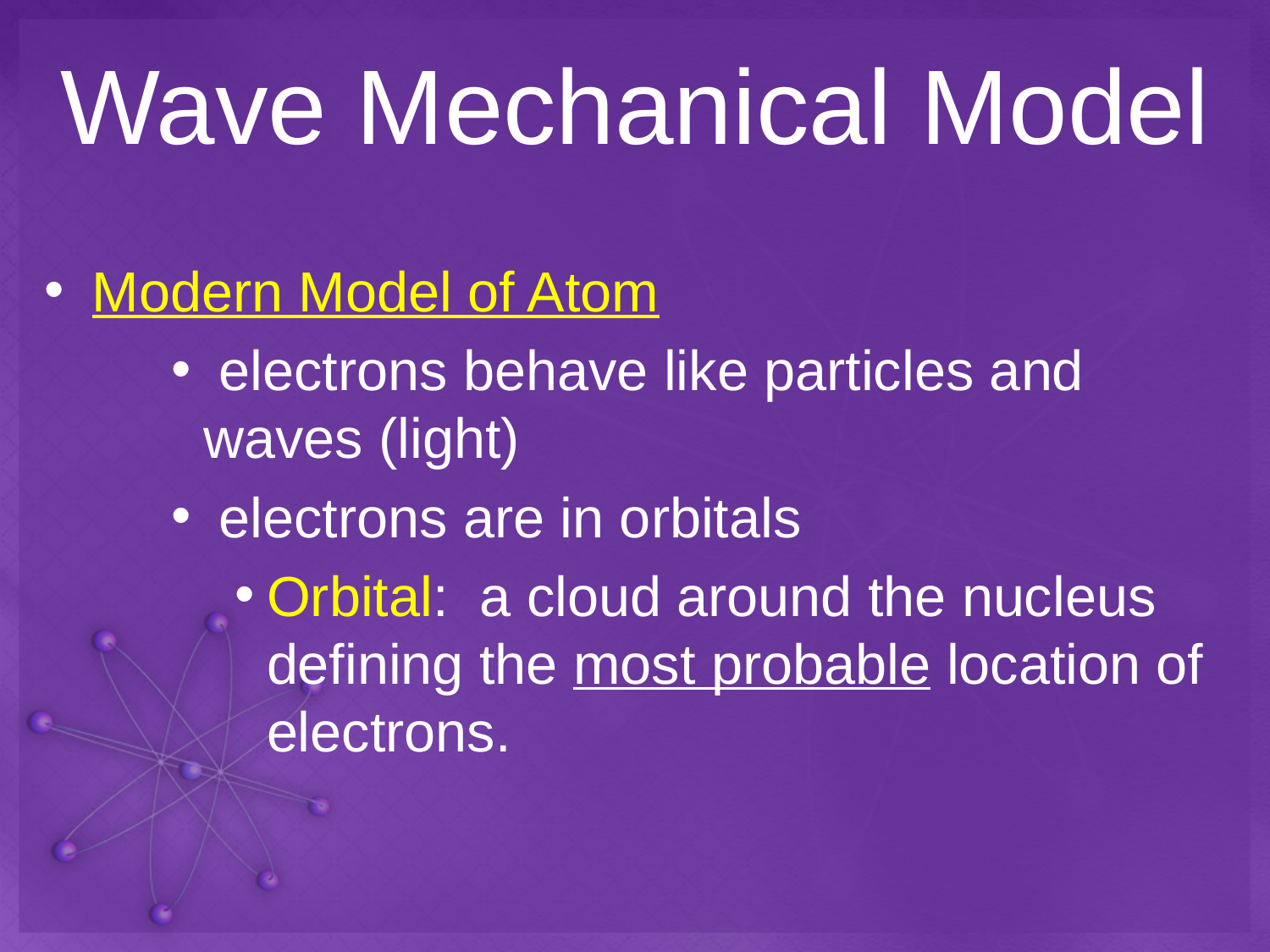

Wave Mechanical Model

Modern Model of Atom
 electrons behave like particles and waves (light)
 electrons are in orbitals
Orbital:  a cloud around the nucleus defining the most probable location of electrons.